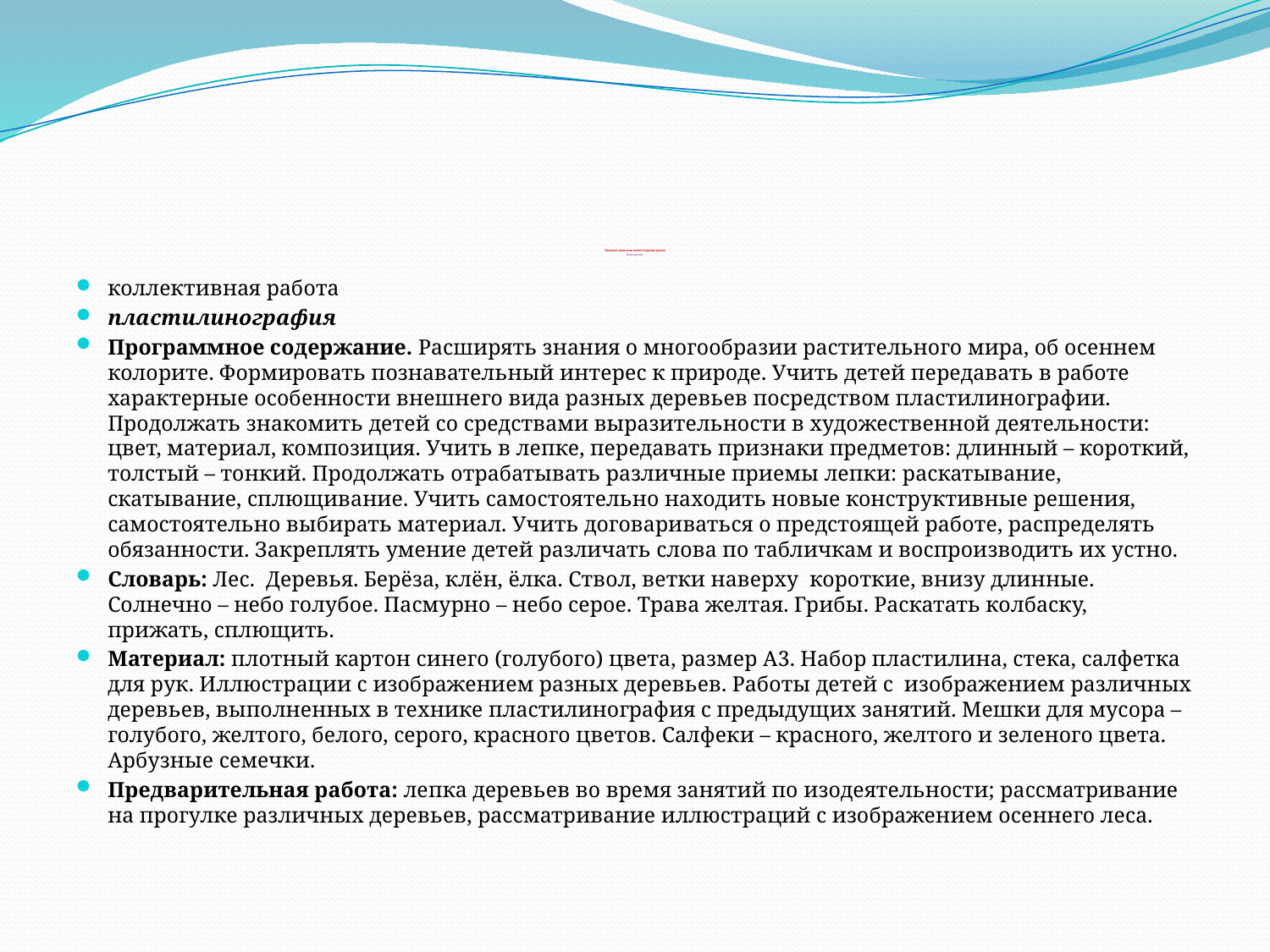

# Конспект занятия по лепке (старшая группа) Осенний лес
коллективная работа
пластилинография
Программное содержание. Расширять знания о многообразии растительного мира, об осеннем колорите. Формировать познавательный интерес к природе. Учить детей передавать в работе характерные особенности внешнего вида разных деревьев посредством пластилинографии. Продолжать знакомить детей со средствами выразительности в художественной деятельности: цвет, материал, композиция. Учить в лепке, передавать признаки предметов: длинный – короткий, толстый – тонкий. Продолжать отрабатывать различные приемы лепки: раскатывание, скатывание, сплющивание. Учить самостоятельно находить новые конструктивные решения, самостоятельно выбирать материал. Учить договариваться о предстоящей работе, распределять обязанности. Закреплять умение детей различать слова по табличкам и воспроизводить их устно.
Словарь: Лес.  Деревья. Берёза, клён, ёлка. Ствол, ветки наверху  короткие, внизу длинные.  Солнечно – небо голубое. Пасмурно – небо серое. Трава желтая. Грибы. Раскатать колбаску, прижать, сплющить.
Материал: плотный картон синего (голубого) цвета, размер А3. Набор пластилина, стека, салфетка для рук. Иллюстрации с изображением разных деревьев. Работы детей с  изображением различных деревьев, выполненных в технике пластилинография с предыдущих занятий. Мешки для мусора – голубого, желтого, белого, серого, красного цветов. Салфеки – красного, желтого и зеленого цвета. Арбузные семечки.
Предварительная работа: лепка деревьев во время занятий по изодеятельности; рассматривание на прогулке различных деревьев, рассматривание иллюстраций с изображением осеннего леса.